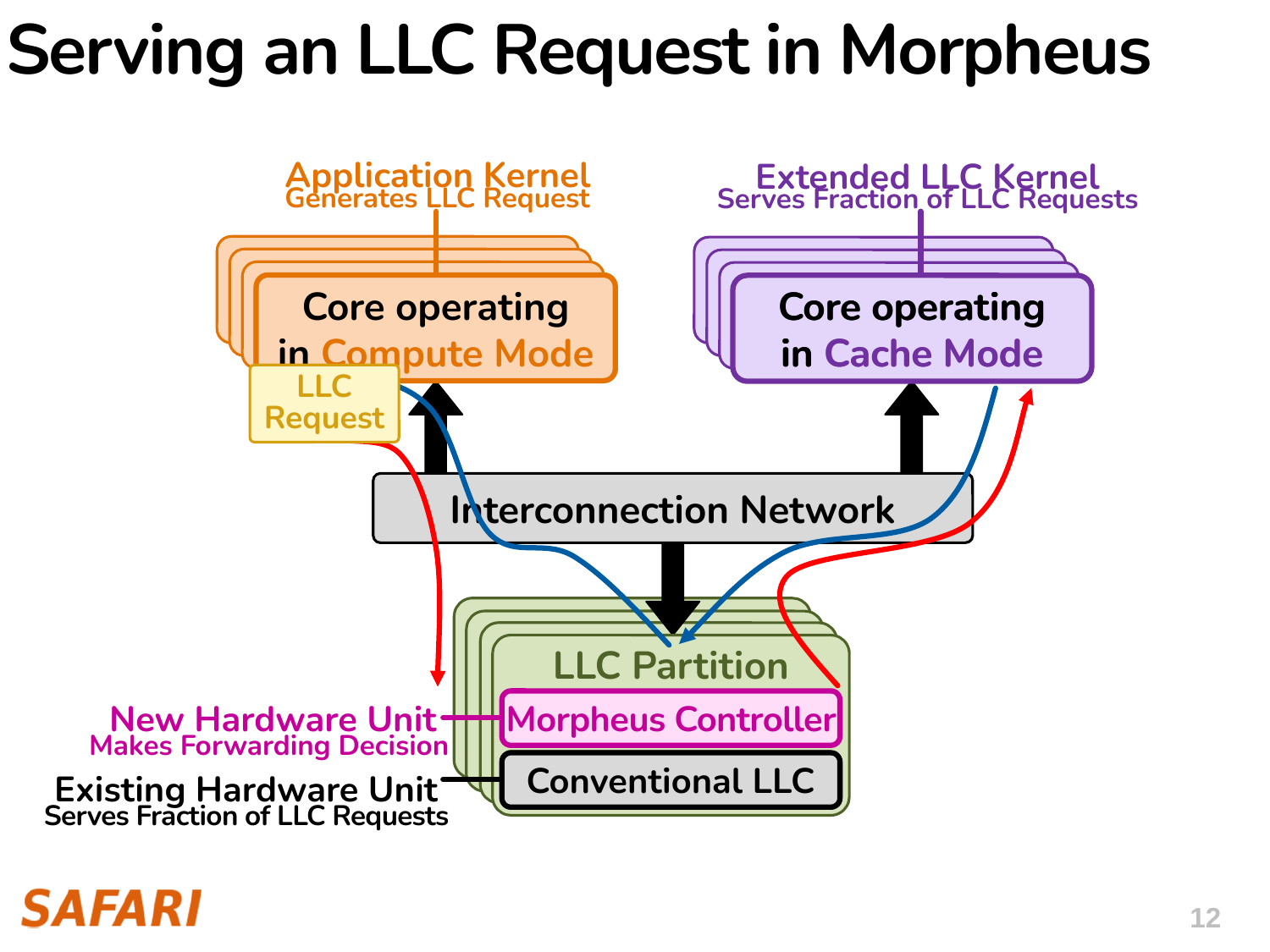

# Serving an LLC Request in Morpheus
Application Kernel
Extended LLC Kernel
Generates LLC Request
Serves Fraction of LLC Requests

Mode

Core operating
in Compute Mode

Core operating
in Cache Mode
Core operating
in Cache Mode
LLC Request

Interconnection Network

LLC Partition

New Hardware Unit
Morpheus Controller

Makes Forwarding Decision
Conventional LLC

Existing Hardware Unit
Serves Fraction of LLC Requests
12